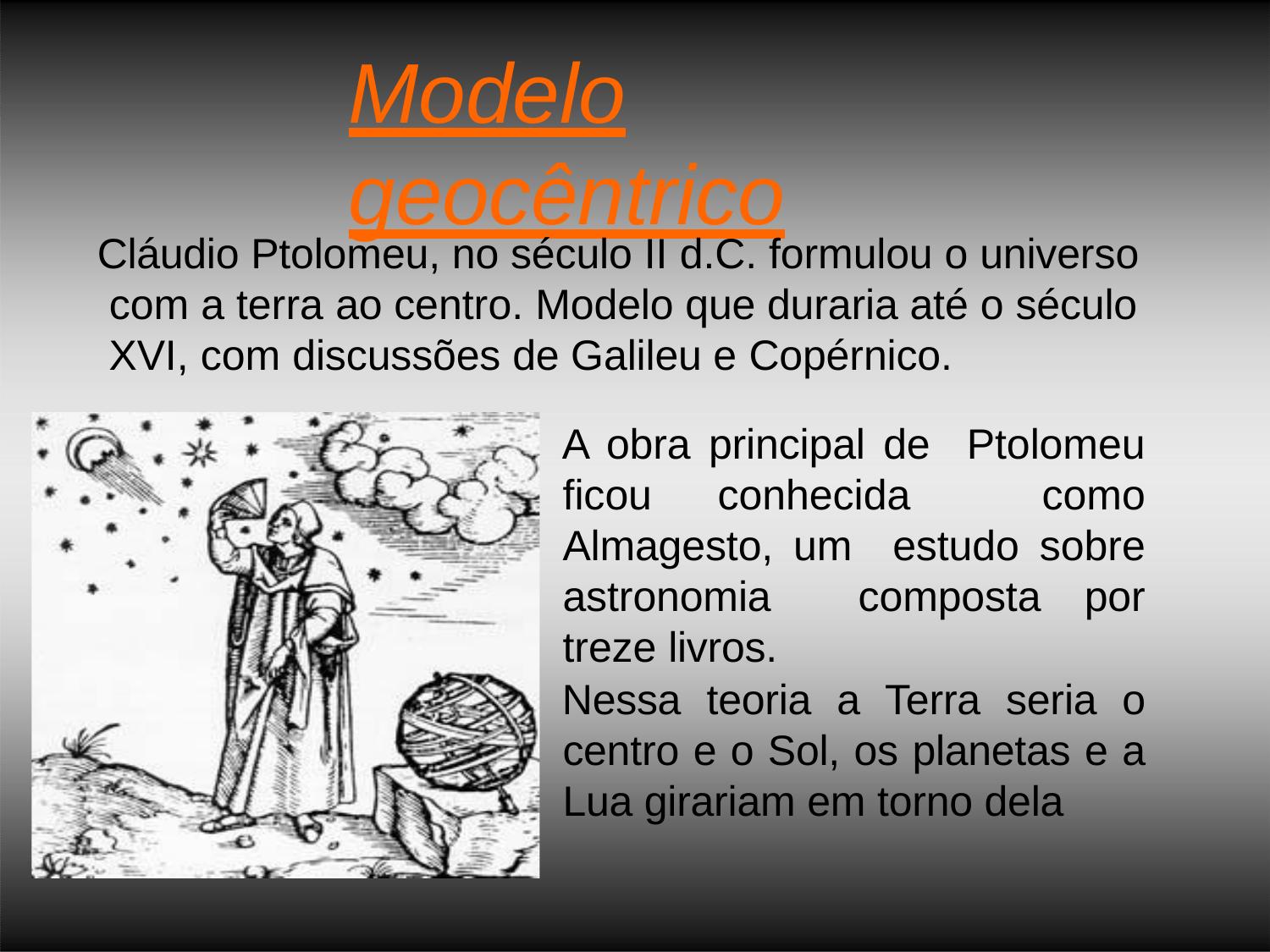

# Modelo geocêntrico
Cláudio Ptolomeu, no século II d.C. formulou o universo  com a terra ao centro. Modelo que duraria até o século  XVI, com discussões de Galileu e Copérnico.

A obra principal de  Ptolomeu ficou conhecida  como Almagesto, um  estudo sobre astronomia  composta por treze livros.
Nessa teoria a Terra seria o centro e o Sol, os planetas e a Lua girariam em torno dela